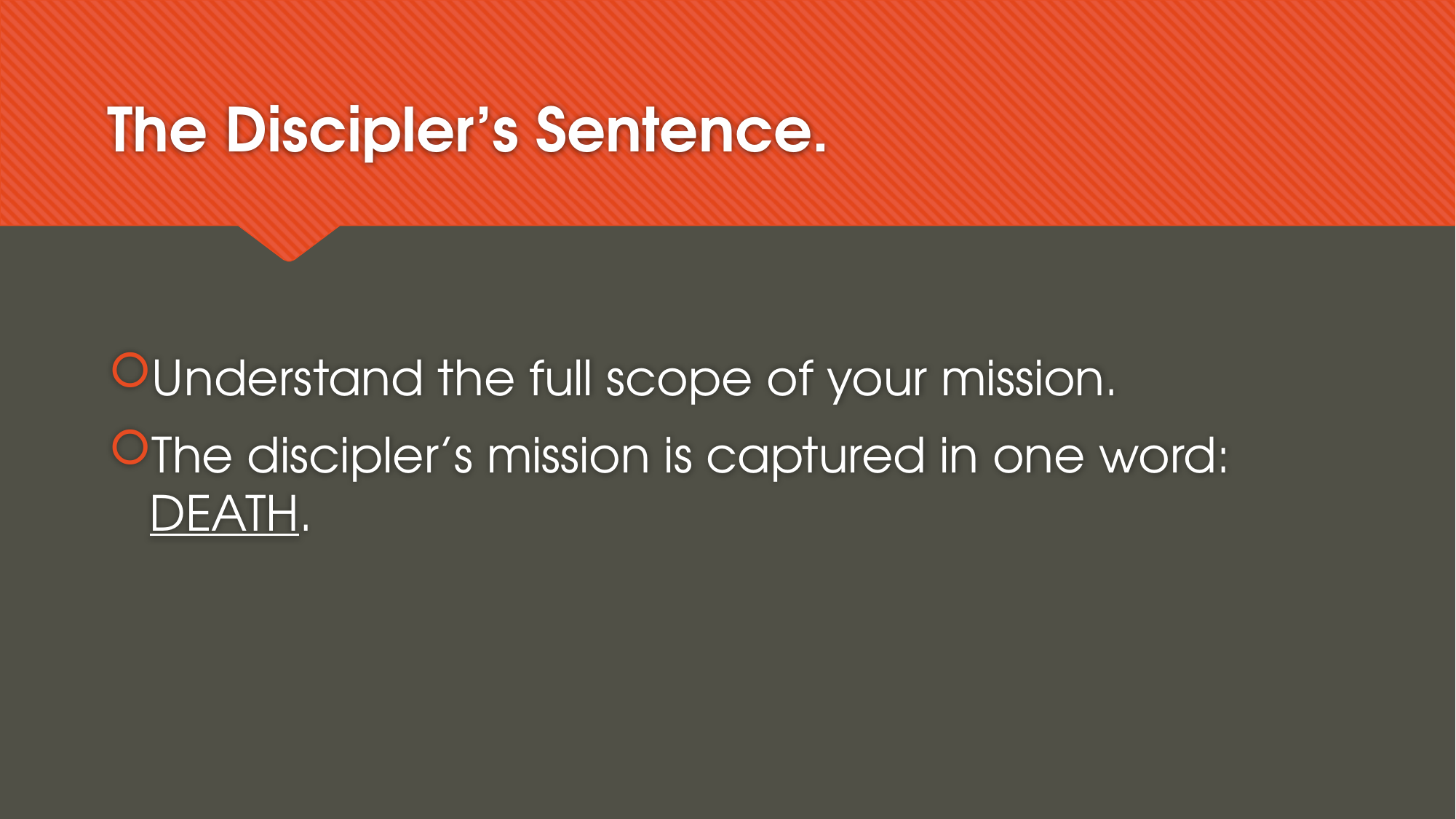

# The Discipler’s Sentence.
Understand the full scope of your mission.
The discipler’s mission is captured in one word: DEATH.